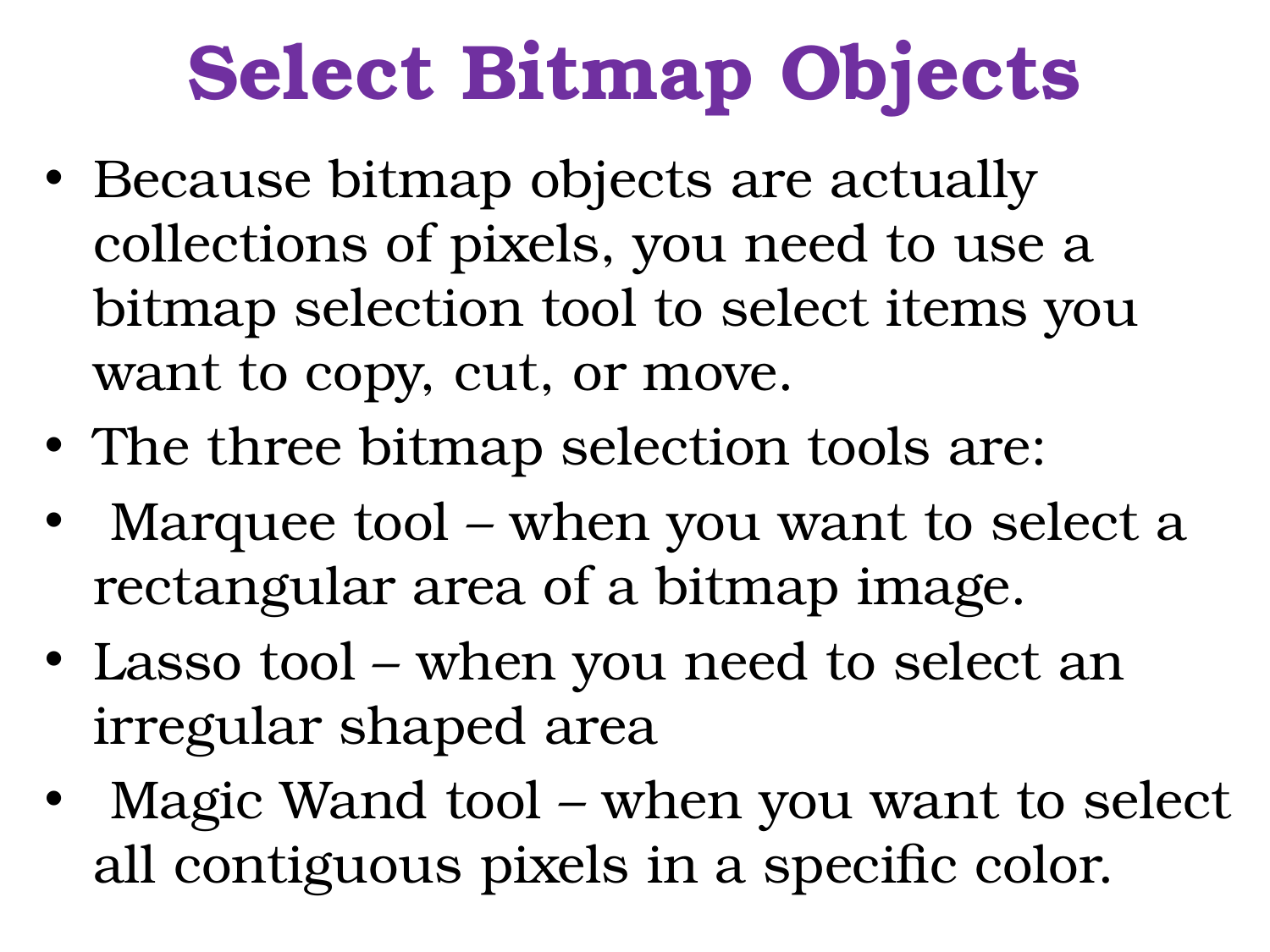

# Select Bitmap Objects
Because bitmap objects are actually collections of pixels, you need to use a bitmap selection tool to select items you want to copy, cut, or move.
The three bitmap selection tools are:
 Marquee tool – when you want to select a rectangular area of a bitmap image.
Lasso tool – when you need to select an irregular shaped area
 Magic Wand tool – when you want to select all contiguous pixels in a specific color.